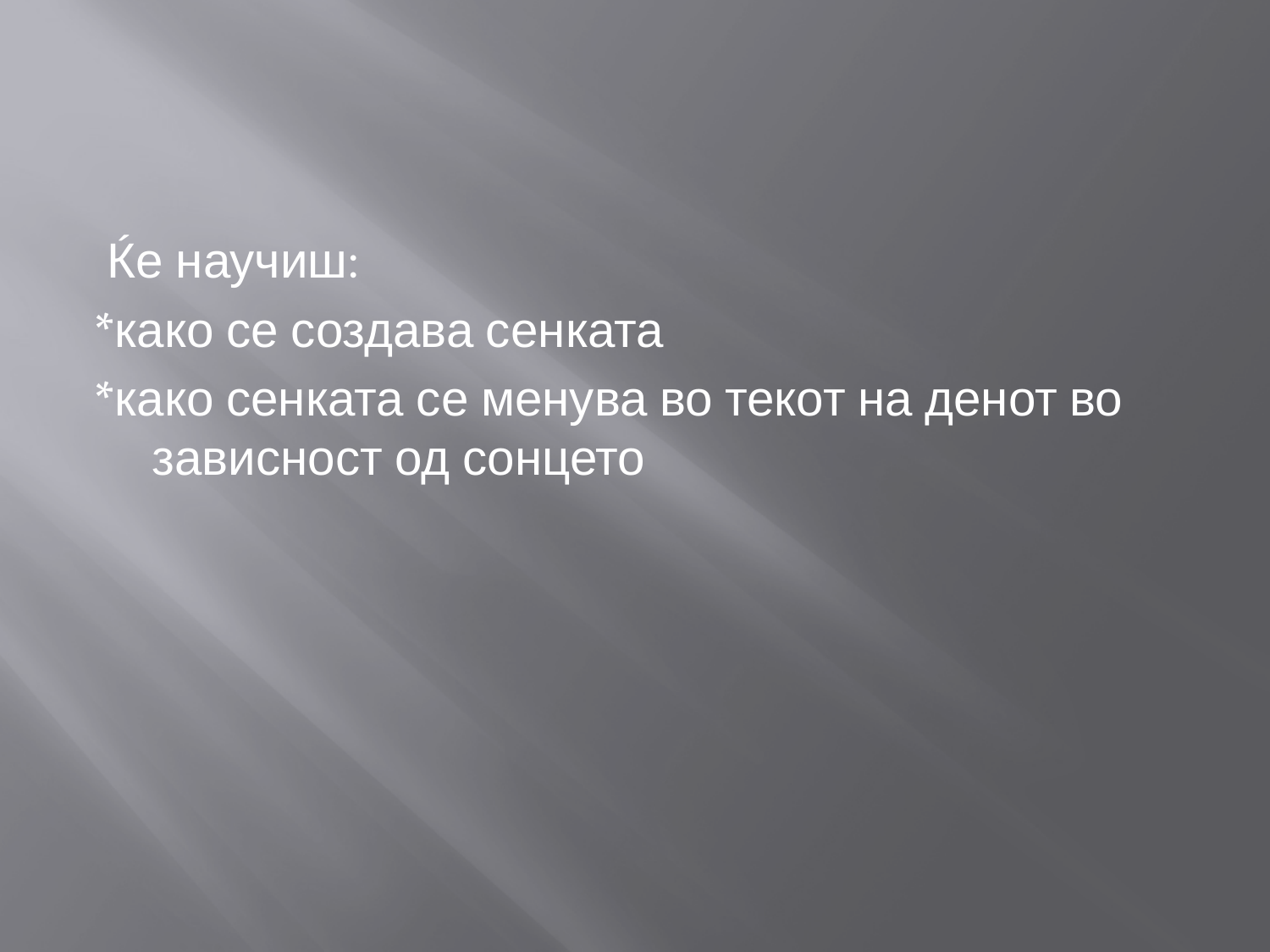

#
 Ќе научиш:
*како се создава сенката
*како сенката се менува во текот на денот во зависност од сонцето